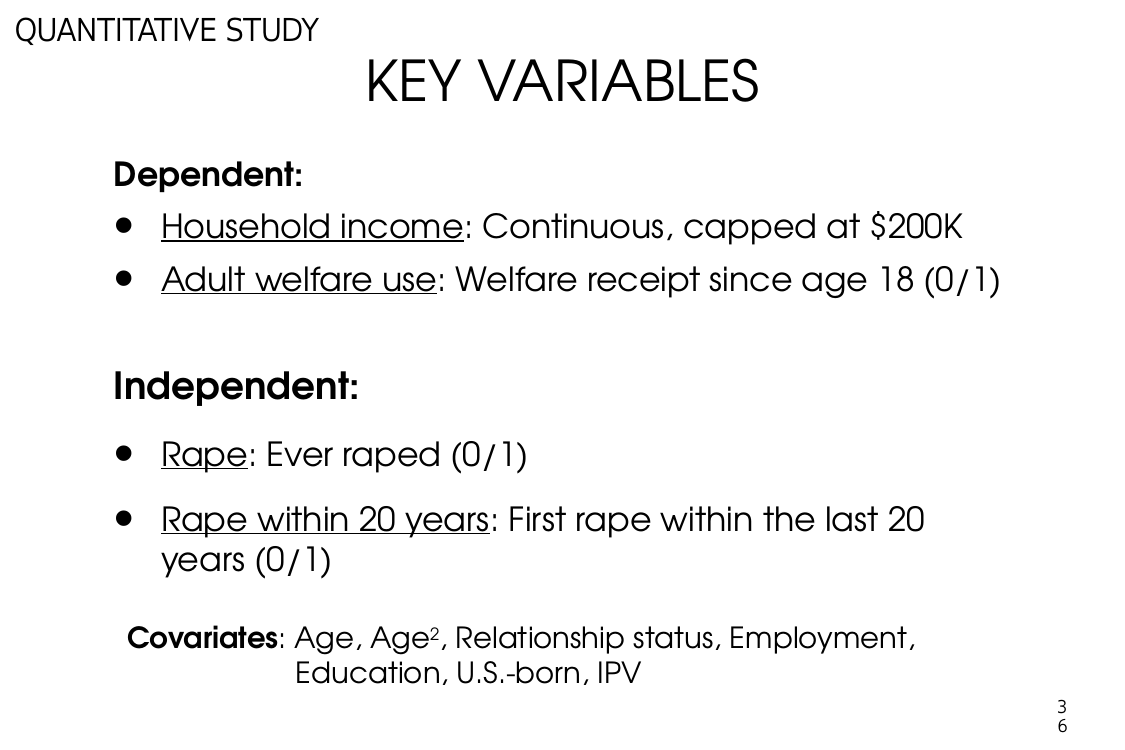

Quantitative study
# Key Variables
Dependent:
Household income: Continuous, capped at $200K
Adult welfare use: Welfare receipt since age 18 (0/1)
Independent:
Rape: Ever raped (0/1)
Rape within 20 years: First rape within the last 20 years (0/1)
Covariates: Age, Age2, Relationship status, Employment, Education, U.S.-born, IPV
36